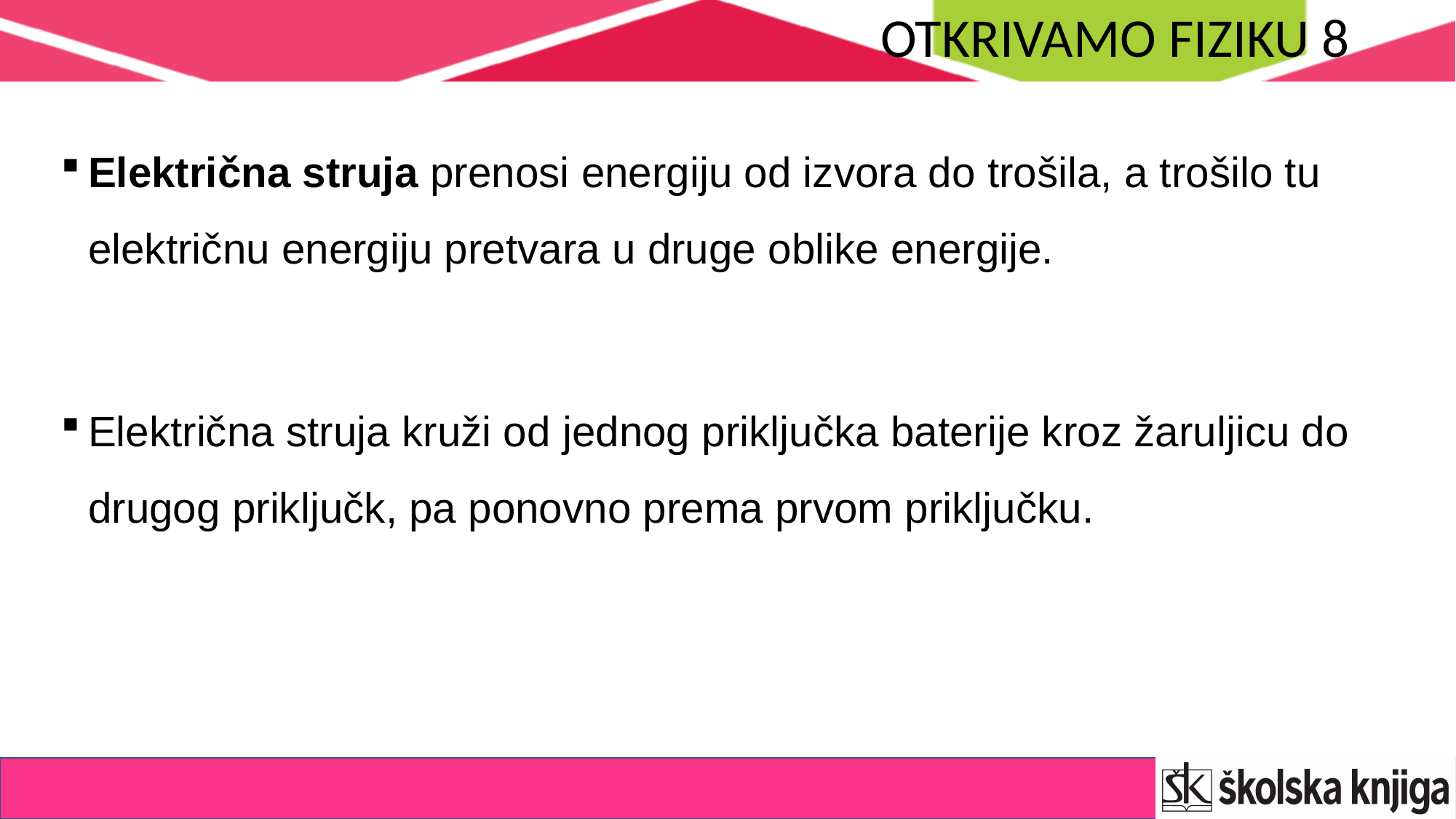

Električna struja prenosi energiju od izvora do trošila, a trošilo tu električnu energiju pretvara u druge oblike energije.

Električna struja kruži od jednog priključka baterije kroz žaruljicu do drugog priključk, pa ponovno prema prvom priključku.